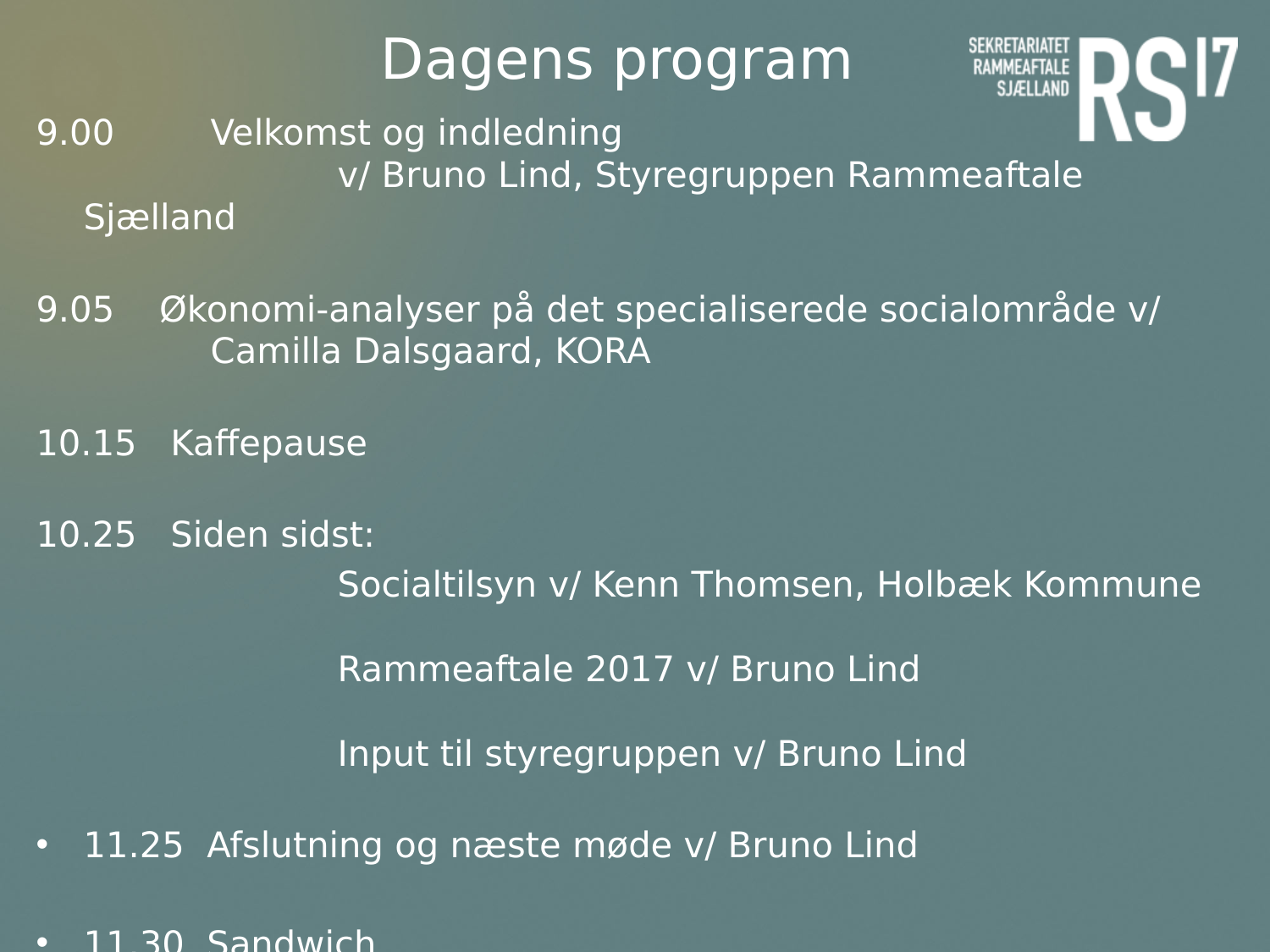

# Dagens program
9.00	Velkomst og indledning
		v/ Bruno Lind, Styregruppen Rammeaftale Sjælland
9.05    Økonomi-analyser på det specialiserede socialområde v/ 		Camilla Dalsgaard, KORA
10.15   Kaffepause
10.25   Siden sidst:
			Socialtilsyn v/ Kenn Thomsen, Holbæk Kommune
		Rammeaftale 2017 v/ Bruno Lind
		Input til styregruppen v/ Bruno Lind
11.25  Afslutning og næste møde v/ Bruno Lind

11.30  Sandwich